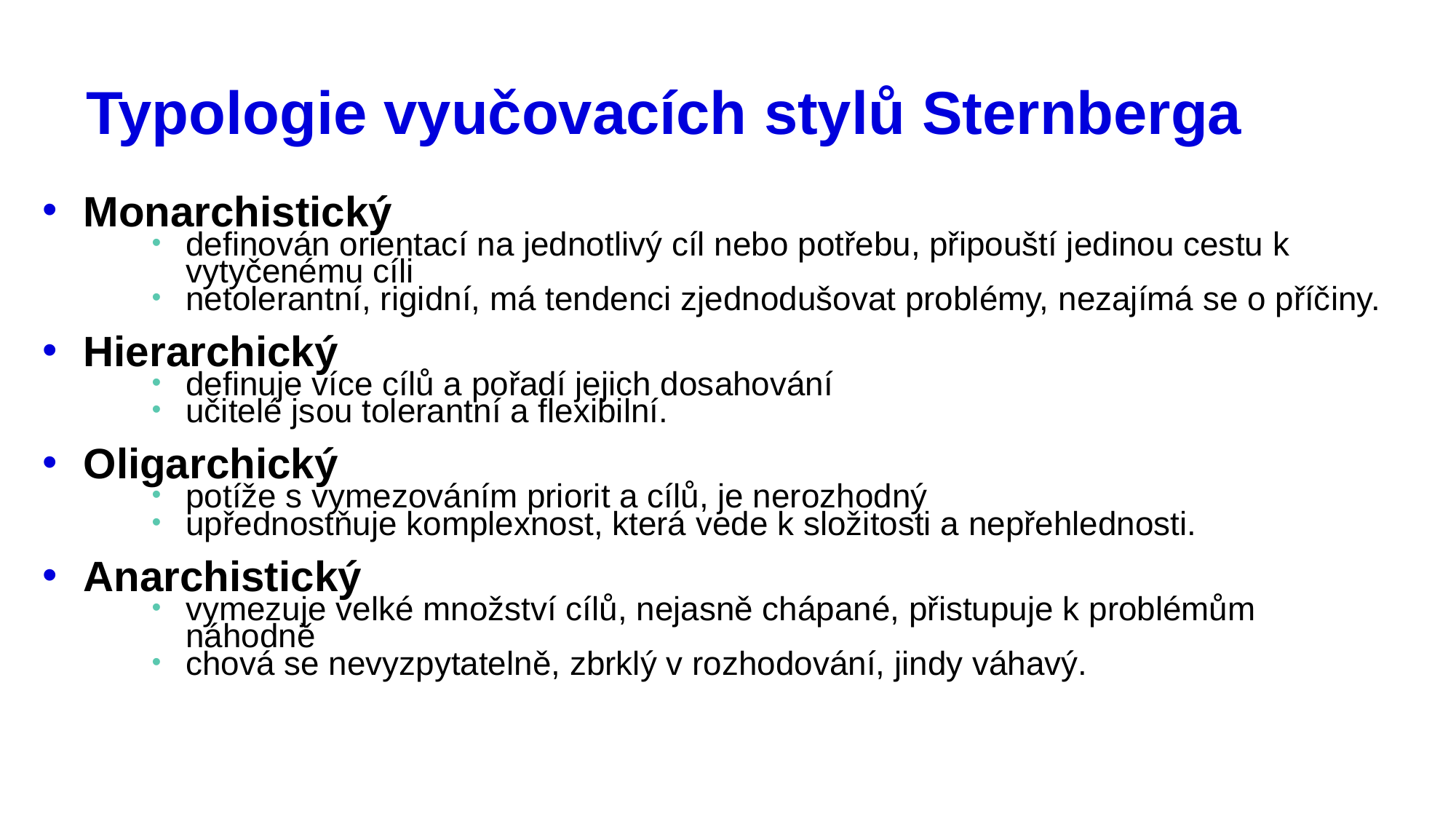

# Typologie vyučovacích stylů Sternberga
Monarchistický
definován orientací na jednotlivý cíl nebo potřebu, připouští jedinou cestu k vytyčenému cíli
netolerantní, rigidní, má tendenci zjednodušovat problémy, nezajímá se o příčiny.
Hierarchický
definuje více cílů a pořadí jejich dosahování
učitelé jsou tolerantní a flexibilní.
Oligarchický
potíže s vymezováním priorit a cílů, je nerozhodný
upřednostňuje komplexnost, která vede k složitosti a nepřehlednosti.
Anarchistický
vymezuje velké množství cílů, nejasně chápané, přistupuje k problémům náhodně
chová se nevyzpytatelně, zbrklý v rozhodování, jindy váhavý.